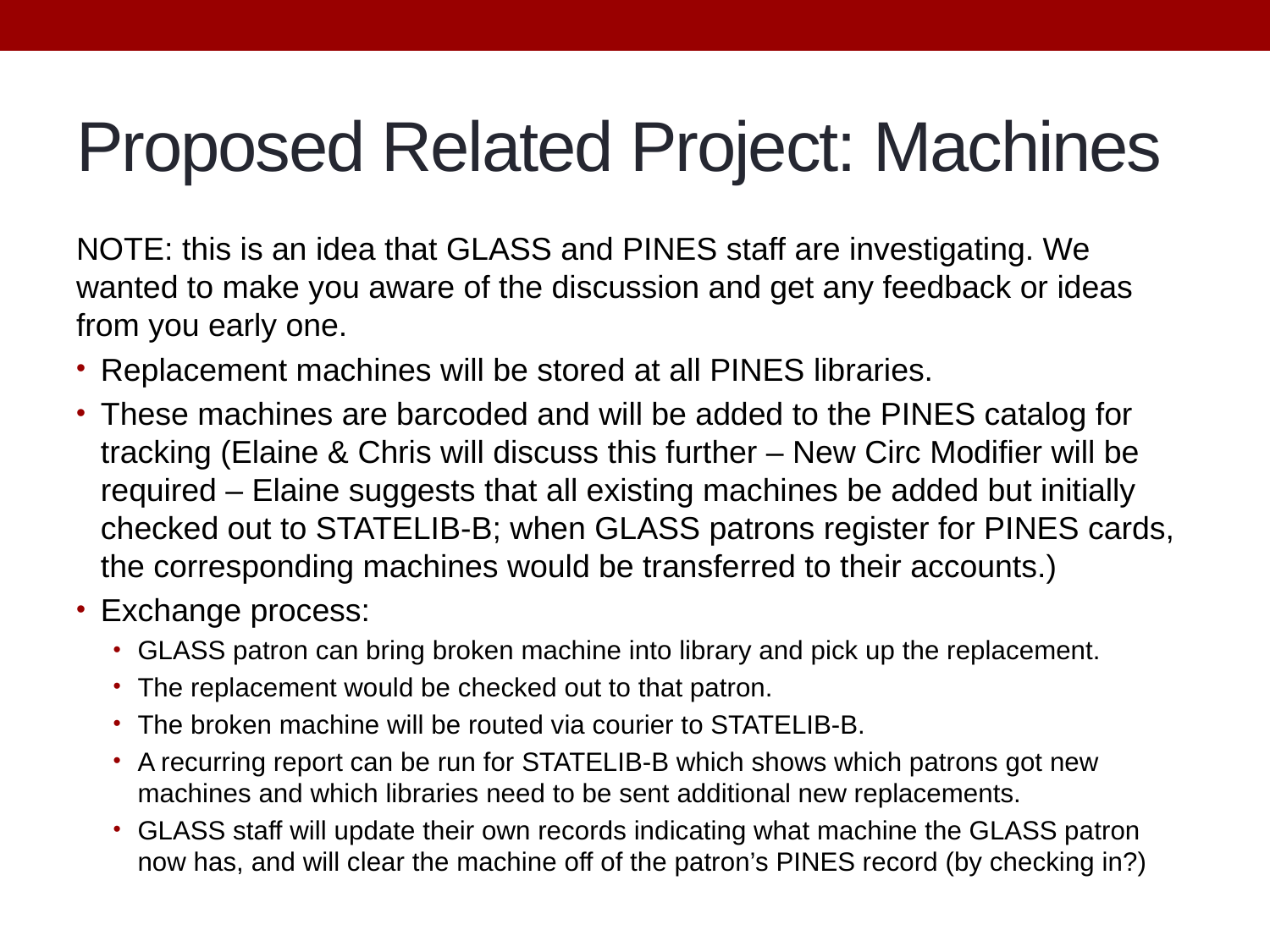

# Proposed Related Project: Machines
NOTE: this is an idea that GLASS and PINES staff are investigating. We wanted to make you aware of the discussion and get any feedback or ideas from you early one.
Replacement machines will be stored at all PINES libraries.
These machines are barcoded and will be added to the PINES catalog for tracking (Elaine & Chris will discuss this further – New Circ Modifier will be required – Elaine suggests that all existing machines be added but initially checked out to STATELIB-B; when GLASS patrons register for PINES cards, the corresponding machines would be transferred to their accounts.)
Exchange process:
GLASS patron can bring broken machine into library and pick up the replacement.
The replacement would be checked out to that patron.
The broken machine will be routed via courier to STATELIB-B.
A recurring report can be run for STATELIB-B which shows which patrons got new machines and which libraries need to be sent additional new replacements.
GLASS staff will update their own records indicating what machine the GLASS patron now has, and will clear the machine off of the patron’s PINES record (by checking in?)